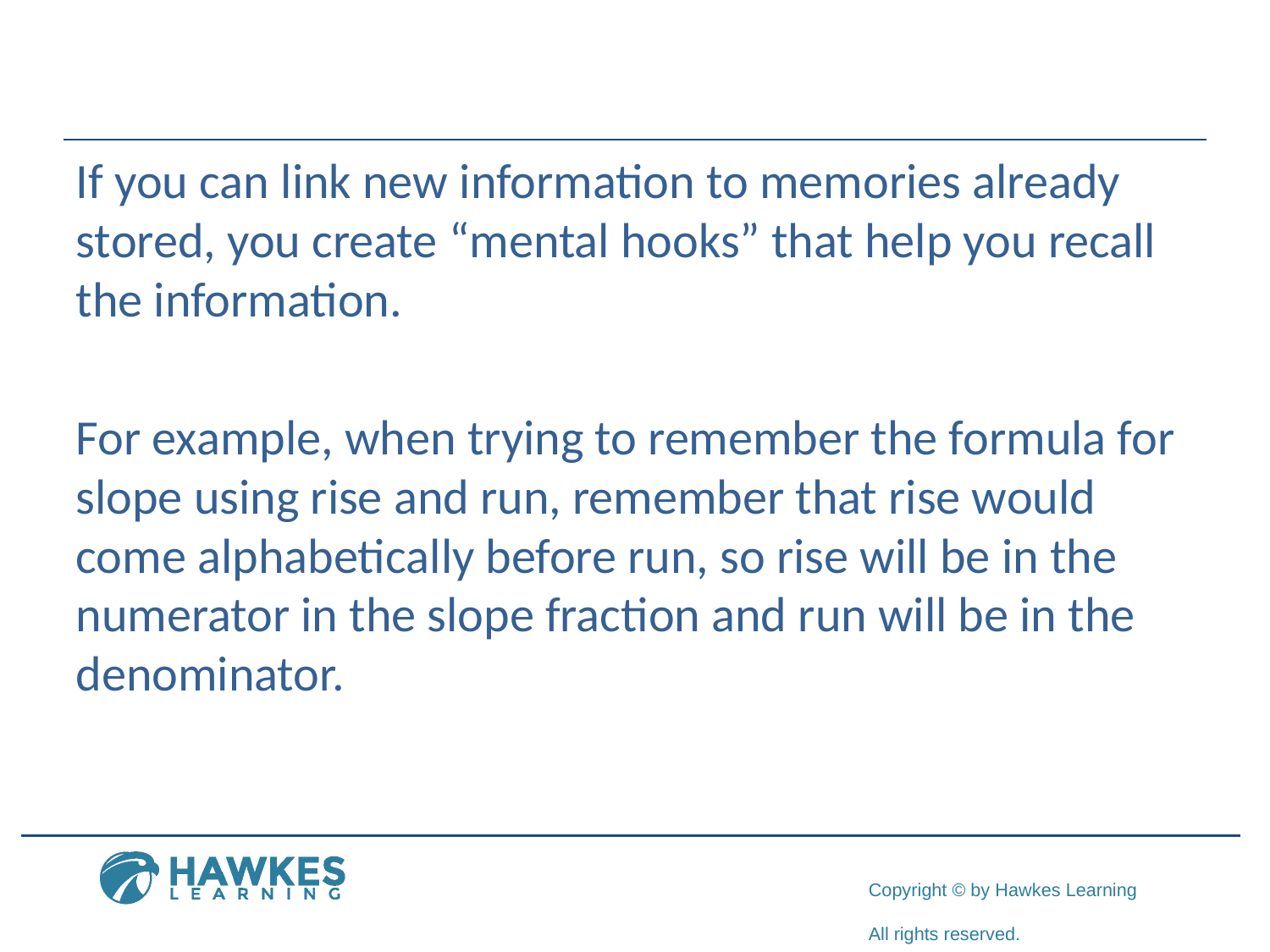

If you can link new information to memories already stored, you create “mental hooks” that help you recall the information.

For example, when trying to remember the formula for slope using rise and run, remember that rise would come alphabetically before run, so rise will be in the numerator in the slope fraction and run will be in the denominator.